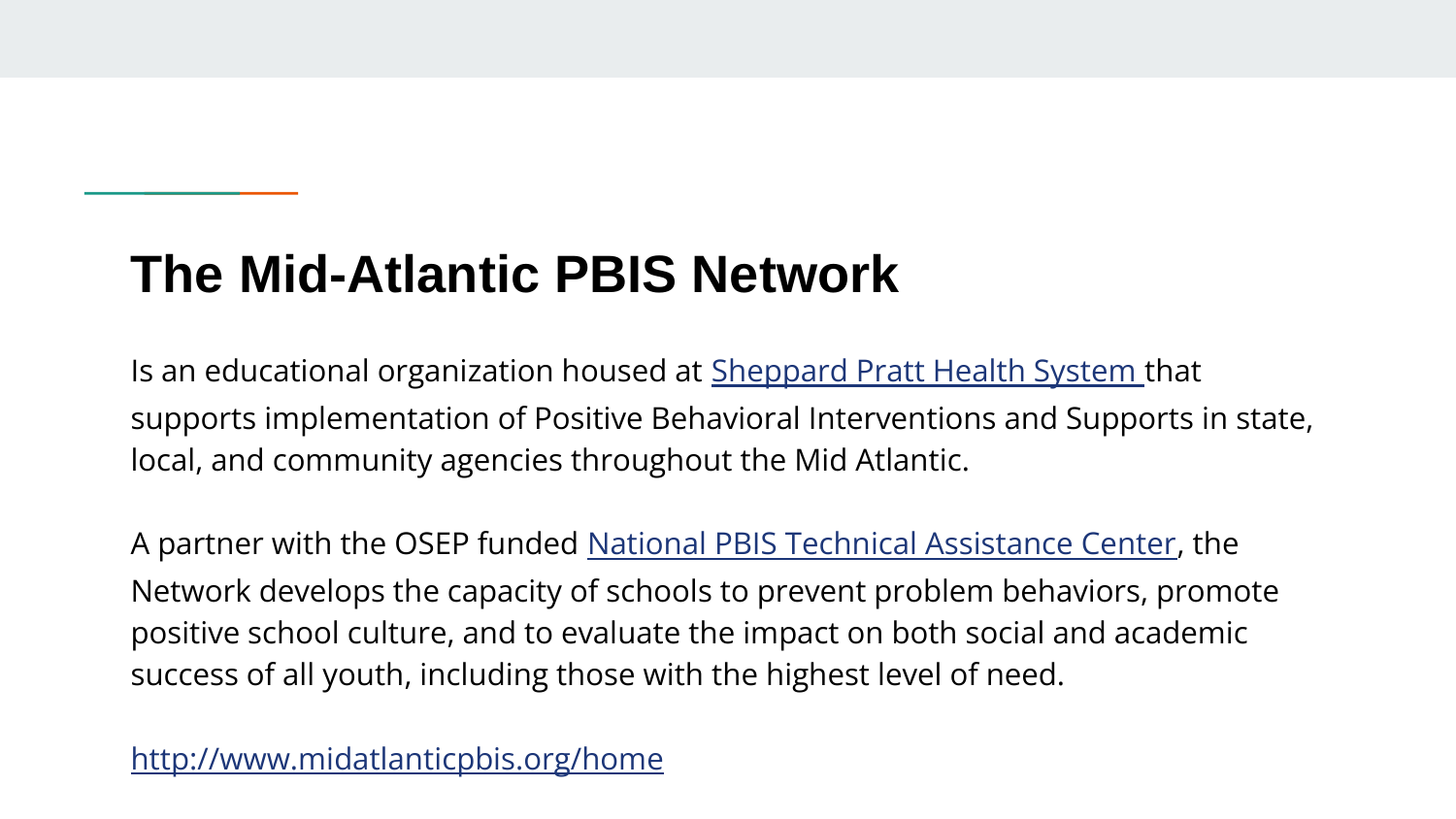

# The Mid-Atlantic PBIS Network
Is an educational organization housed at Sheppard Pratt Health System that supports implementation of Positive Behavioral Interventions and Supports in state, local, and community agencies throughout the Mid Atlantic.

A partner with the OSEP funded National PBIS Technical Assistance Center, the Network develops the capacity of schools to prevent problem behaviors, promote positive school culture, and to evaluate the impact on both social and academic success of all youth, including those with the highest level of need.

http://www.midatlanticpbis.org/home